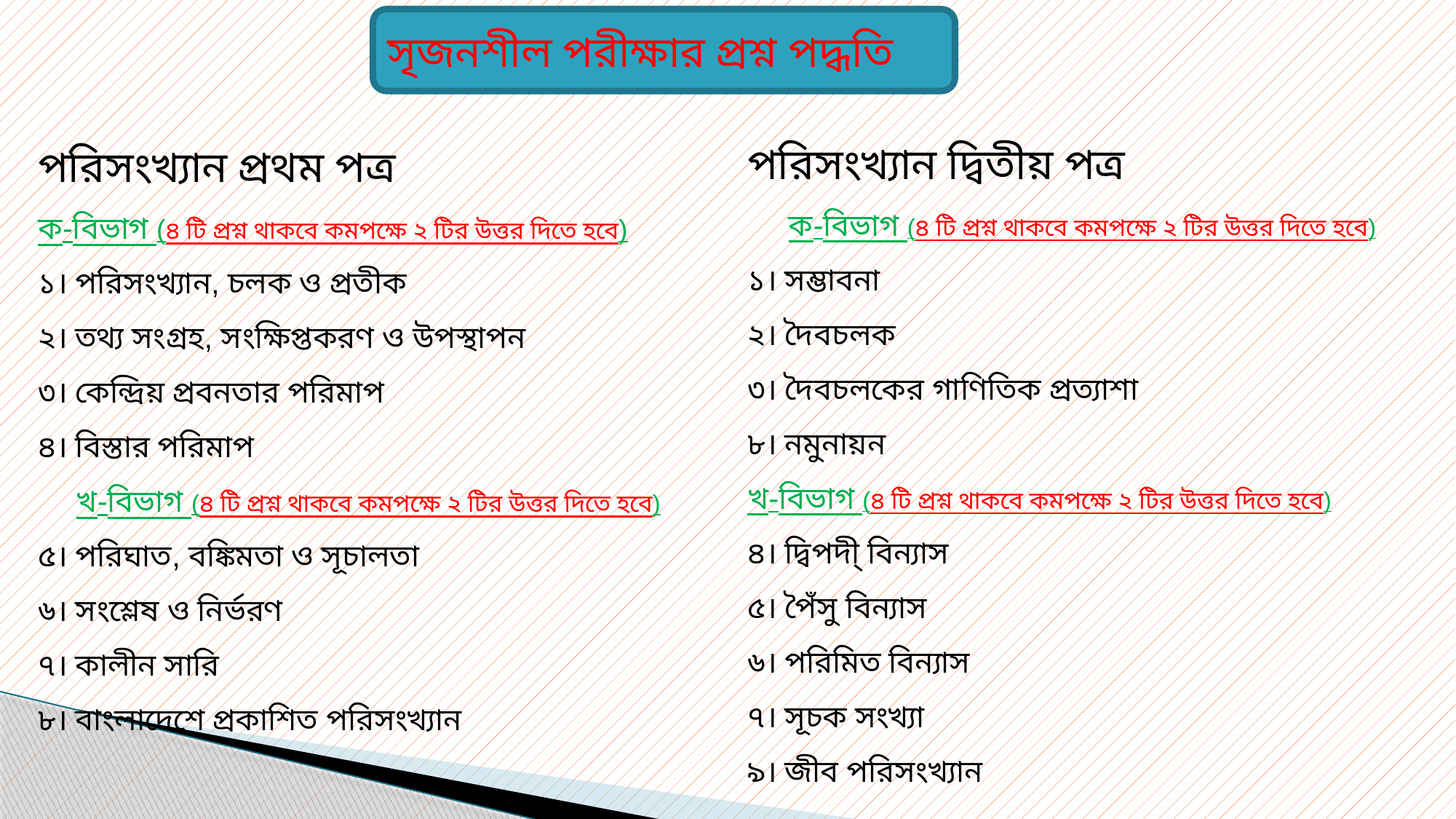

সৃজনশীল পরীক্ষার প্রশ্ন পদ্ধতি
পরিসংখ্যান দ্বিতীয় পত্র
ক-বিভাগ (৪ টি প্রশ্ন থাকবে কমপক্ষে ২ টির উত্তর দিতে হবে)
১। সম্ভাবনা
২। দৈবচলক
৩। দৈবচলকের গাণিতিক প্রত্যাশা
৮। নমুনায়ন
খ-বিভাগ (৪ টি প্রশ্ন থাকবে কমপক্ষে ২ টির উত্তর দিতে হবে)
৪। দ্বিপদী্ বিন্যাস
৫। পৈঁসু বিন্যাস
৬। পরিমিত বিন্যাস
৭। সূচক সংখ্যা
৯। জীব পরিসংখ্যান
পরিসংখ্যান প্রথম পত্র
ক-বিভাগ (৪ টি প্রশ্ন থাকবে কমপক্ষে ২ টির উত্তর দিতে হবে)
১। পরিসংখ্যান, চলক ও প্রতীক
২। তথ্য সংগ্রহ, সংক্ষিপ্তকরণ ও উপস্থাপন
৩। কেন্দ্রিয় প্রবনতার পরিমাপ
৪। বিস্তার পরিমাপ
খ-বিভাগ (৪ টি প্রশ্ন থাকবে কমপক্ষে ২ টির উত্তর দিতে হবে)
৫। পরিঘাত, বঙ্কিমতা ও সূচালতা
৬। সংশ্লেষ ও নির্ভরণ
৭। কালীন সারি
৮। বাংলাদেশে প্রকাশিত পরিসংখ্যান